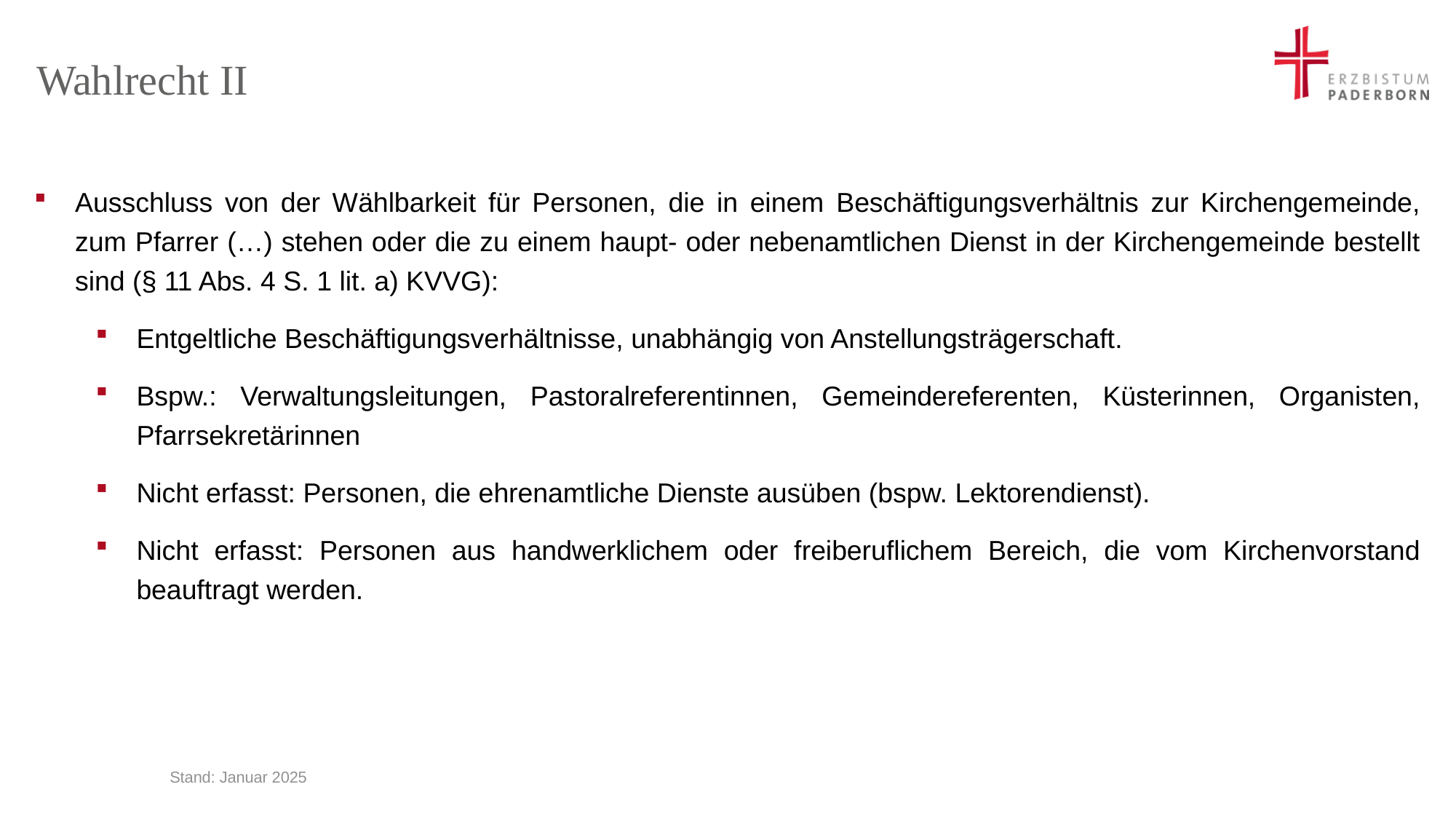

# Wahlrecht II
Ausschluss von der Wählbarkeit für Personen, die in einem Beschäftigungsverhältnis zur Kirchengemeinde, zum Pfarrer (…) stehen oder die zu einem haupt- oder nebenamtlichen Dienst in der Kirchengemeinde bestellt sind (§ 11 Abs. 4 S. 1 lit. a) KVVG):
Entgeltliche Beschäftigungsverhältnisse, unabhängig von Anstellungsträgerschaft.
Bspw.: Verwaltungsleitungen, Pastoralreferentinnen, Gemeindereferenten, Küsterinnen, Organisten, Pfarrsekretärinnen
Nicht erfasst: Personen, die ehrenamtliche Dienste ausüben (bspw. Lektorendienst).
Nicht erfasst: Personen aus handwerklichem oder freiberuflichem Bereich, die vom Kirchenvorstand beauftragt werden.

Stand: Januar 2025